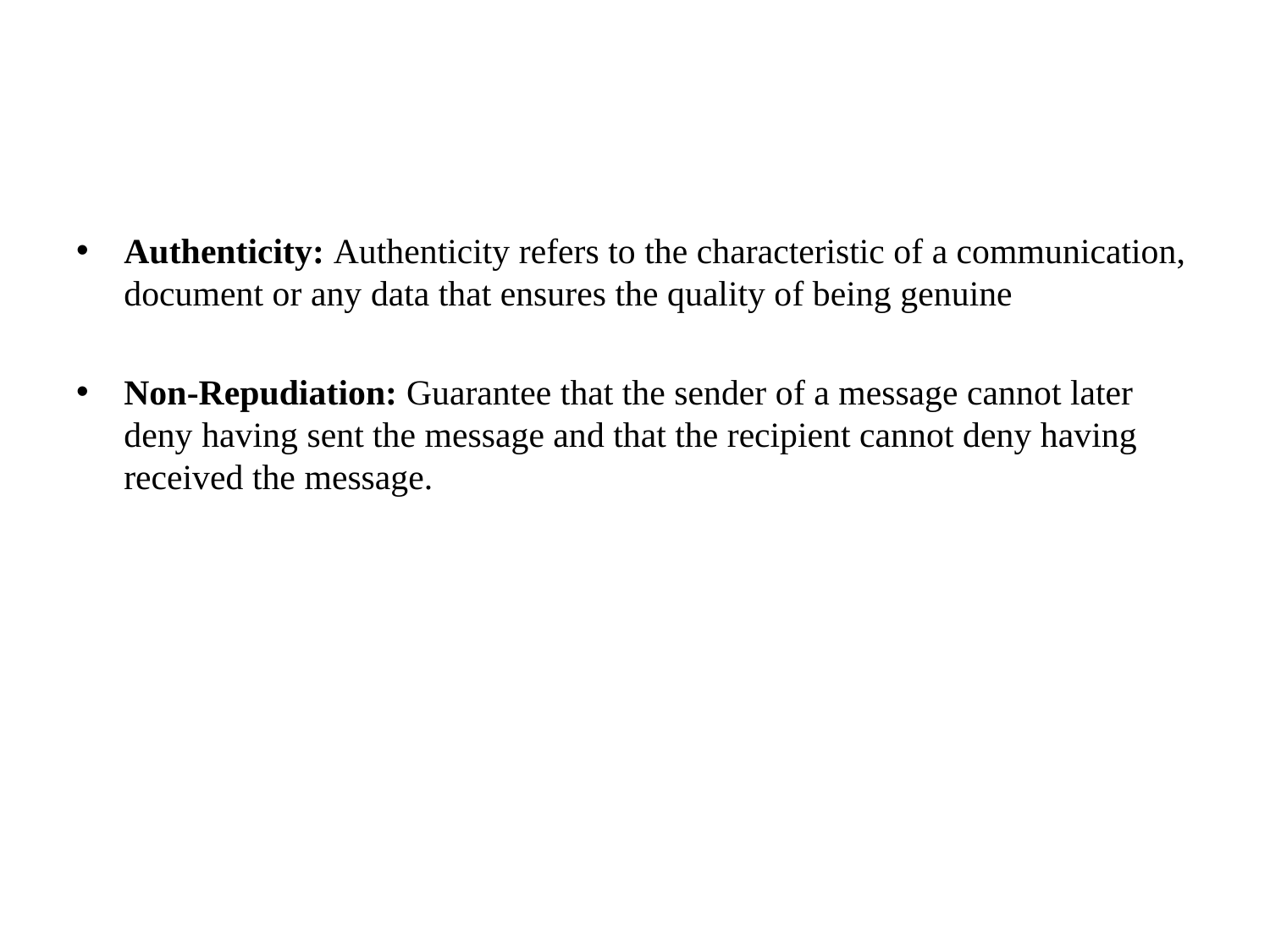

#
Authenticity: Authenticity refers to the characteristic of a communication, document or any data that ensures the quality of being genuine

Non-Repudiation: Guarantee that the sender of a message cannot later deny having sent the message and that the recipient cannot deny having received the message.